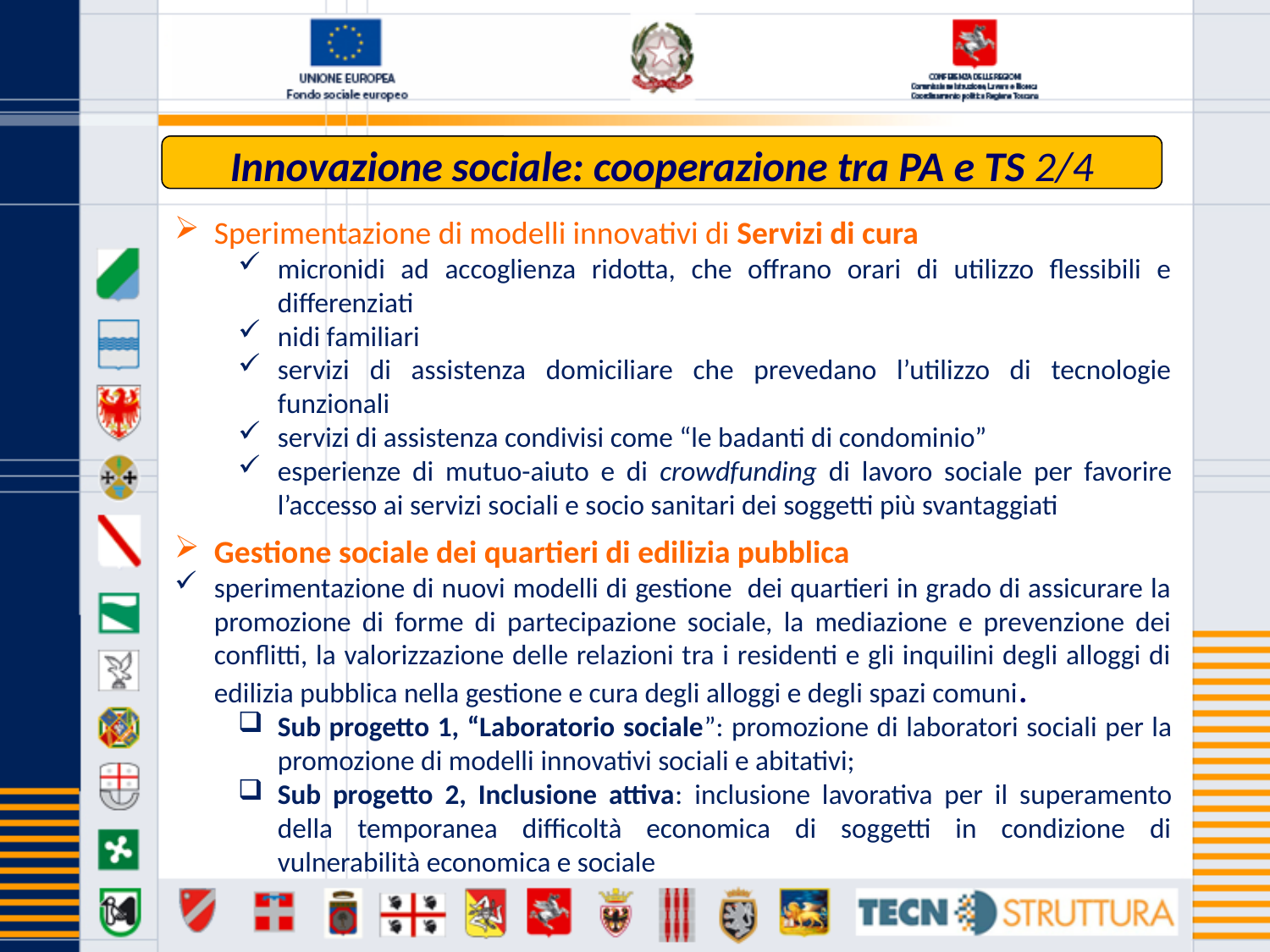

Innovazione sociale: cooperazione tra PA e TS 2/4
Sperimentazione di modelli innovativi di Servizi di cura
micronidi ad accoglienza ridotta, che offrano orari di utilizzo flessibili e differenziati
nidi familiari
servizi di assistenza domiciliare che prevedano l’utilizzo di tecnologie funzionali
servizi di assistenza condivisi come “le badanti di condominio”
esperienze di mutuo-aiuto e di crowdfunding di lavoro sociale per favorire l’accesso ai servizi sociali e socio sanitari dei soggetti più svantaggiati

Gestione sociale dei quartieri di edilizia pubblica
sperimentazione di nuovi modelli di gestione  dei quartieri in grado di assicurare la promozione di forme di partecipazione sociale, la mediazione e prevenzione dei conflitti, la valorizzazione delle relazioni tra i residenti e gli inquilini degli alloggi di edilizia pubblica nella gestione e cura degli alloggi e degli spazi comuni.
Sub progetto 1, “Laboratorio sociale”: promozione di laboratori sociali per la promozione di modelli innovativi sociali e abitativi;
Sub progetto 2, Inclusione attiva: inclusione lavorativa per il superamento della temporanea difficoltà economica di soggetti in condizione di vulnerabilità economica e sociale